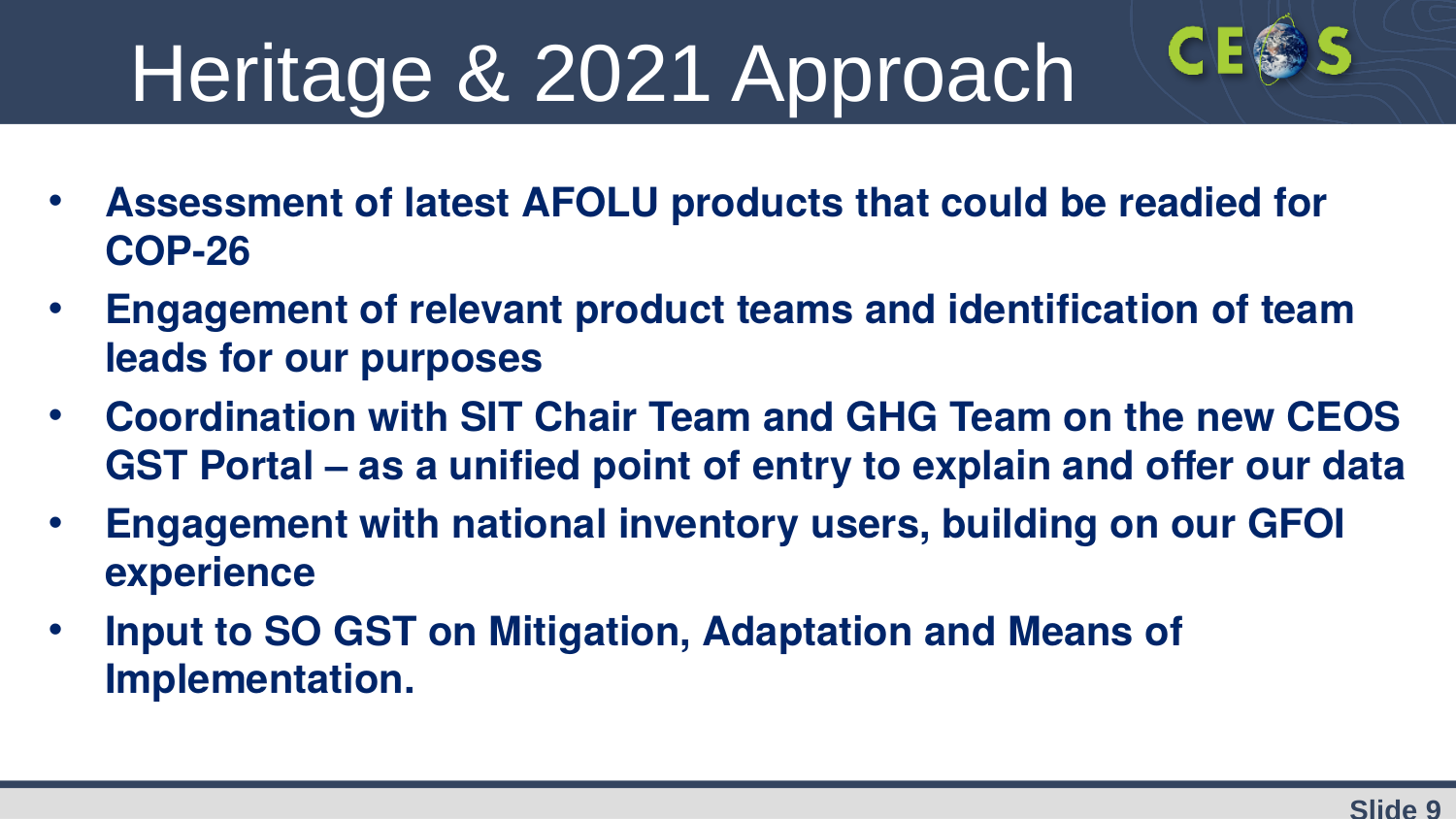

Heritage & 2021 Approach
Assessment of latest AFOLU products that could be readied for COP-26
Engagement of relevant product teams and identification of team leads for our purposes
Coordination with SIT Chair Team and GHG Team on the new CEOS GST Portal – as a unified point of entry to explain and offer our data
Engagement with national inventory users, building on our GFOI experience
Input to SO GST on Mitigation, Adaptation and Means of Implementation.